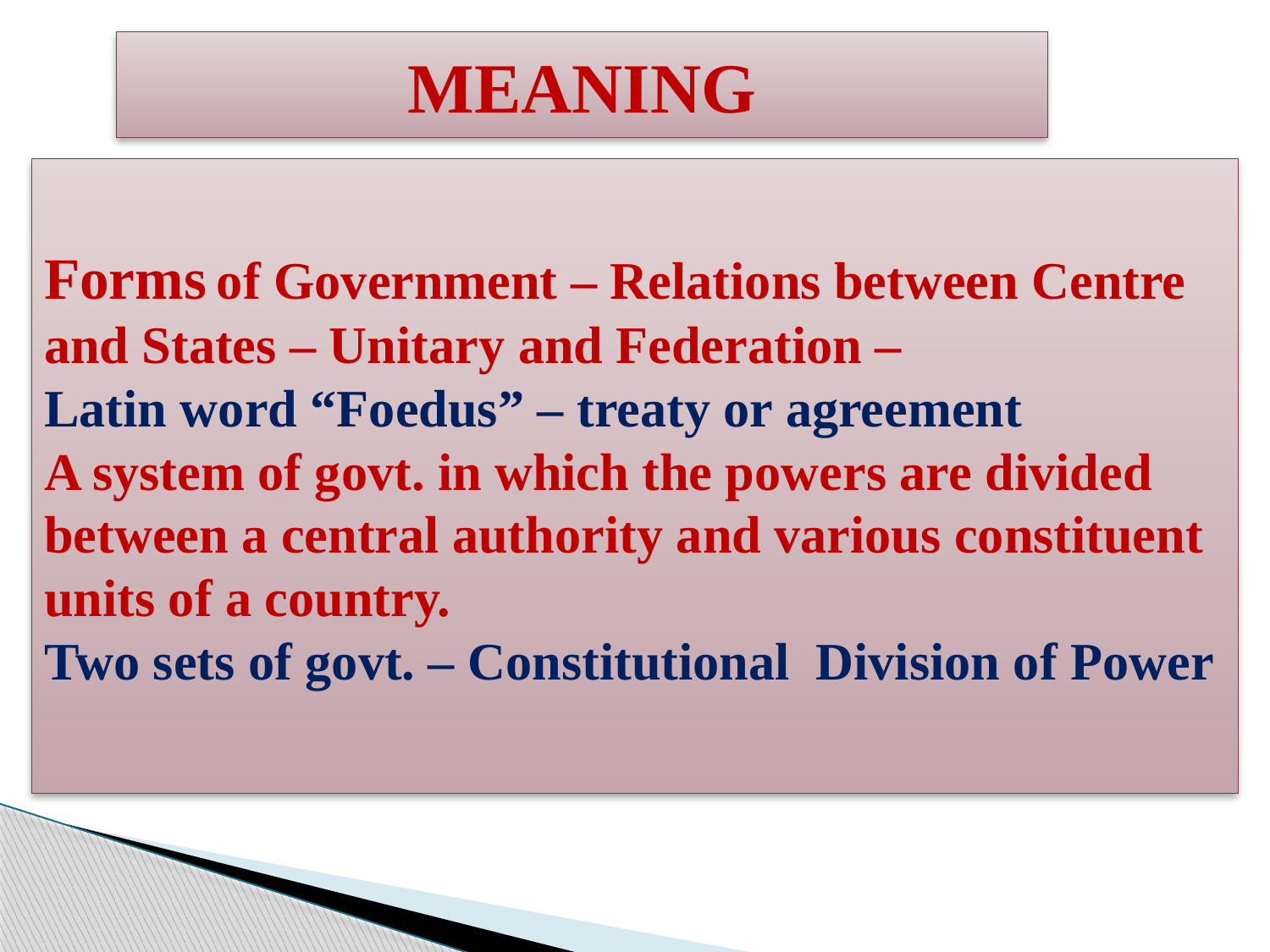

MEANING
# Forms of Government – Relations between Centre and States – Unitary and Federation – Latin word “Foedus” – treaty or agreement A system of govt. in which the powers are divided between a central authority and various constituent units of a country. Two sets of govt. – Constitutional  Division of Power